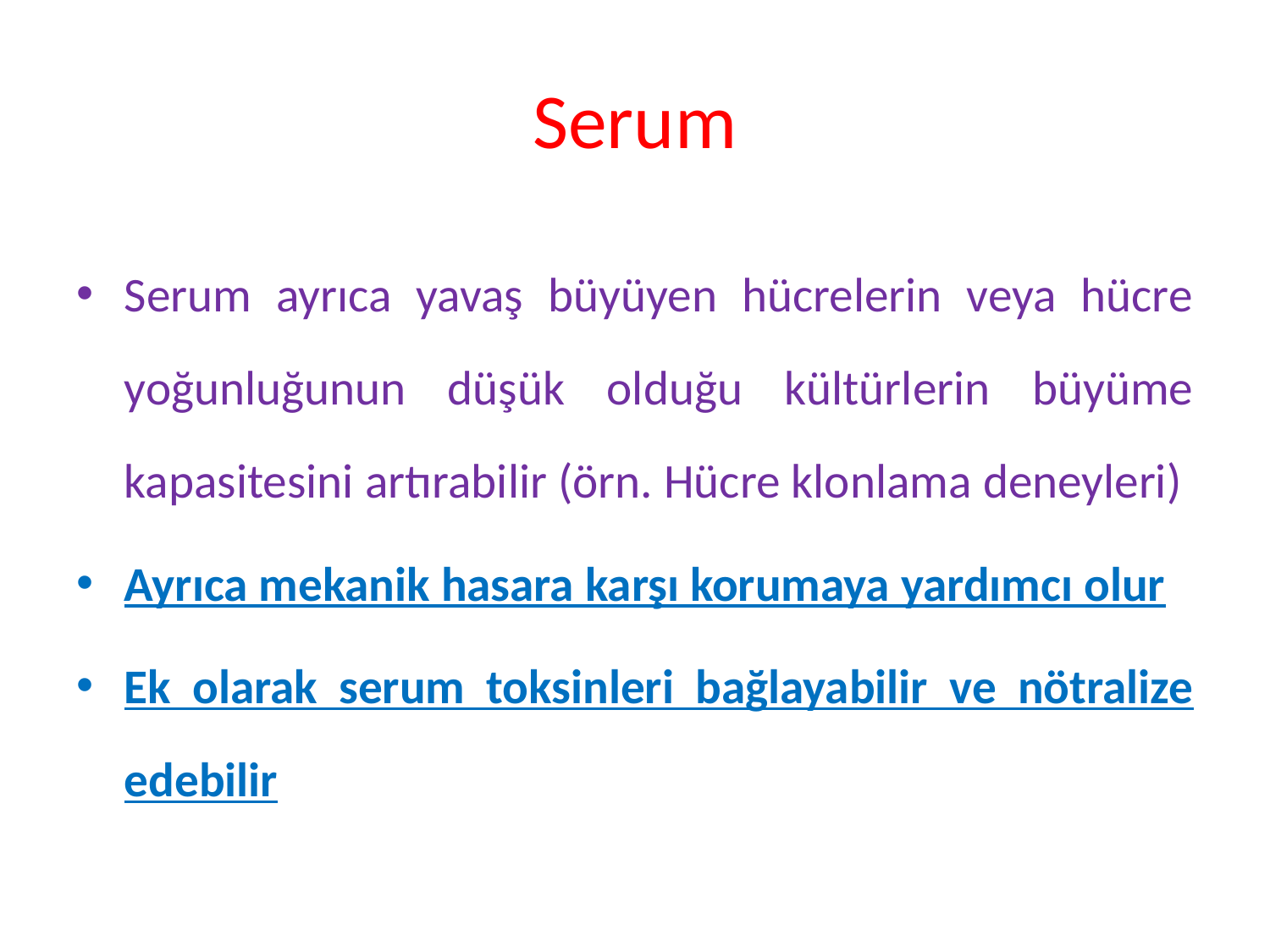

# Serum
Serum ayrıca yavaş büyüyen hücrelerin veya hücre yoğunluğunun düşük olduğu kültürlerin büyüme kapasitesini artırabilir (örn. Hücre klonlama deneyleri)
Ayrıca mekanik hasara karşı korumaya yardımcı olur
Ek olarak serum toksinleri bağlayabilir ve nötralize edebilir